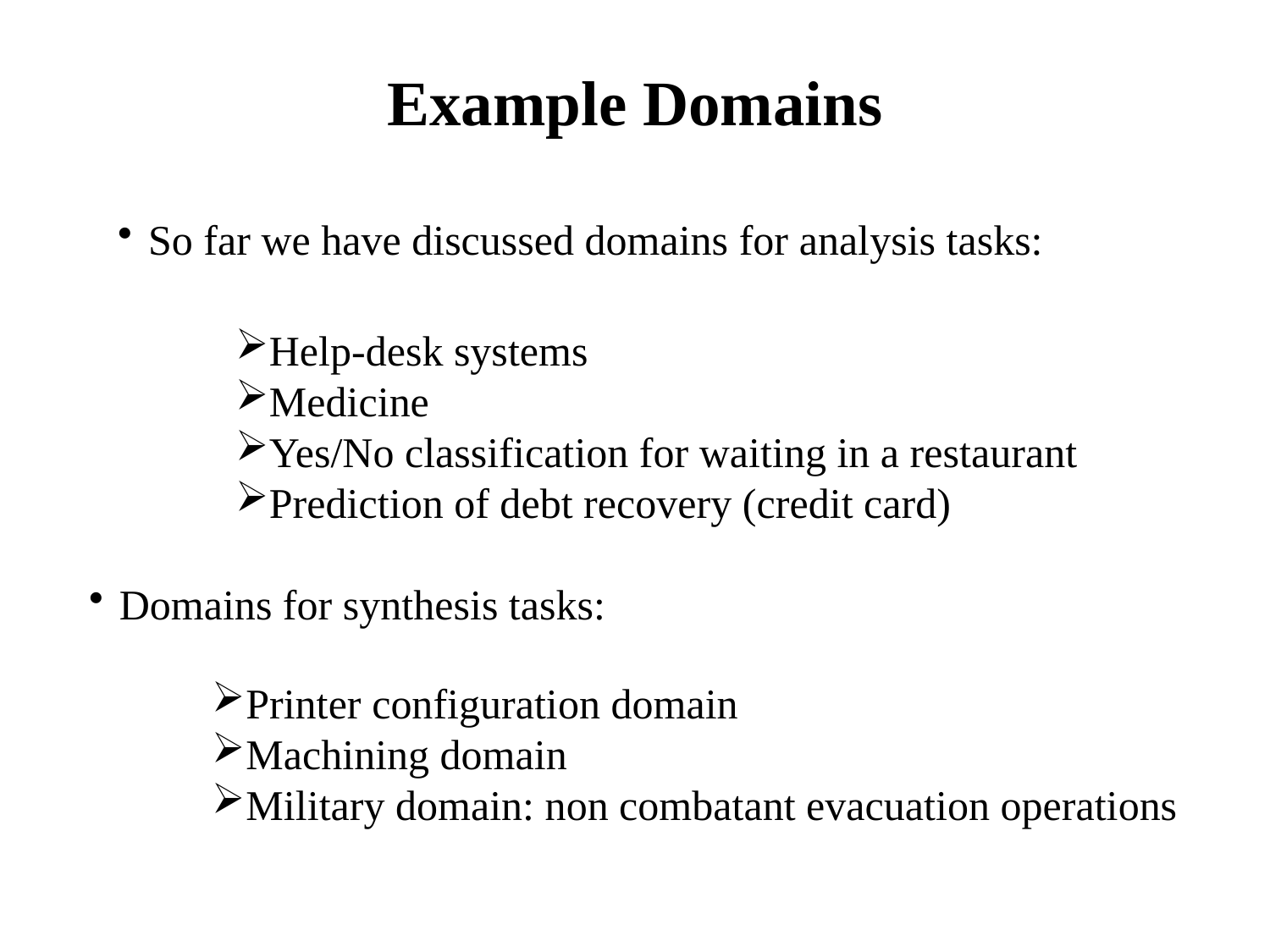

# Example Domains
So far we have discussed domains for analysis tasks:
Help-desk systems
Medicine
Yes/No classification for waiting in a restaurant
Prediction of debt recovery (credit card)
Domains for synthesis tasks:
Printer configuration domain
Machining domain
Military domain: non combatant evacuation operations